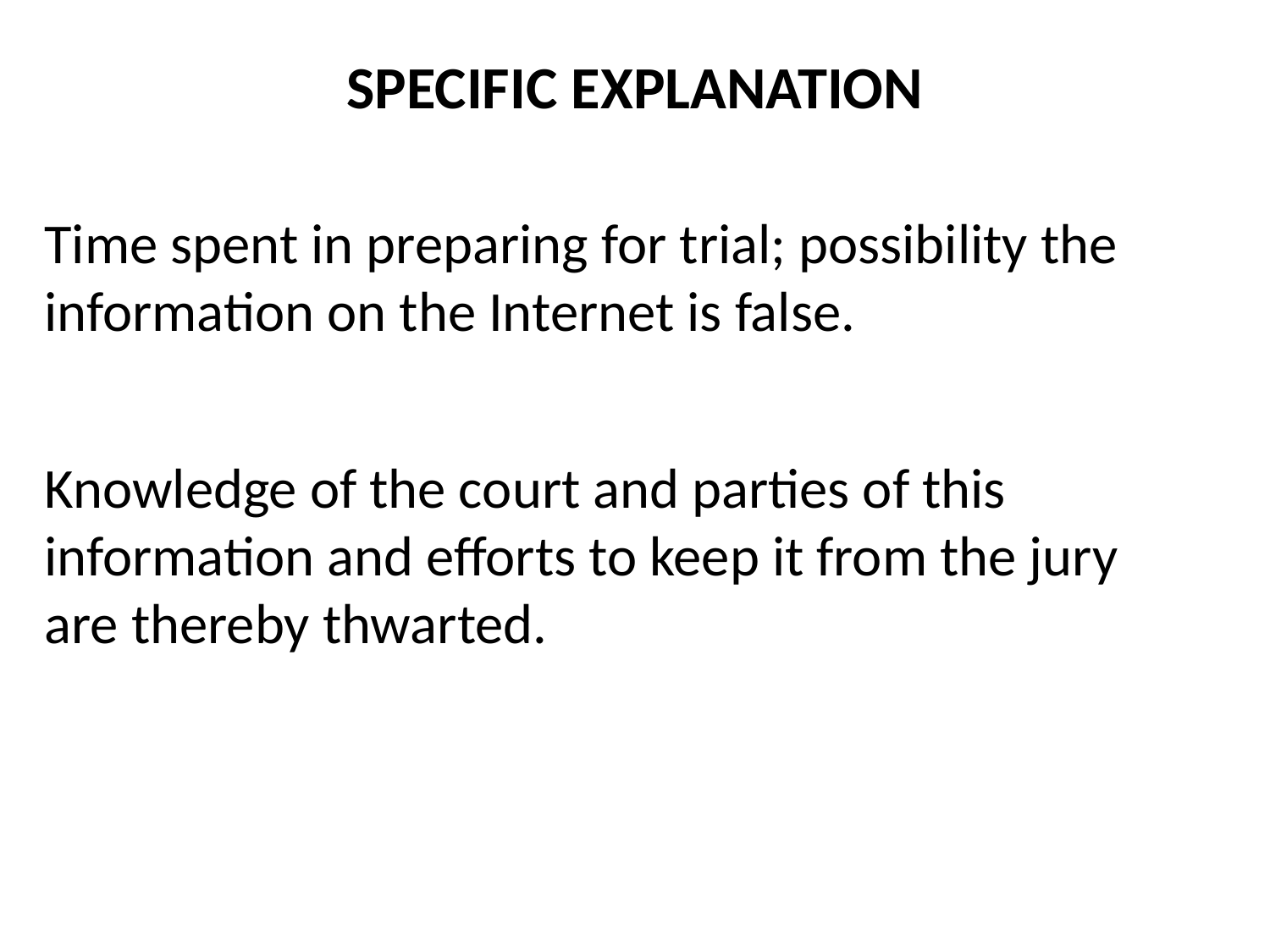

# SPECIFIC EXPLANATION
Time spent in preparing for trial; possibility the information on the Internet is false.
Knowledge of the court and parties of this information and efforts to keep it from the jury are thereby thwarted.